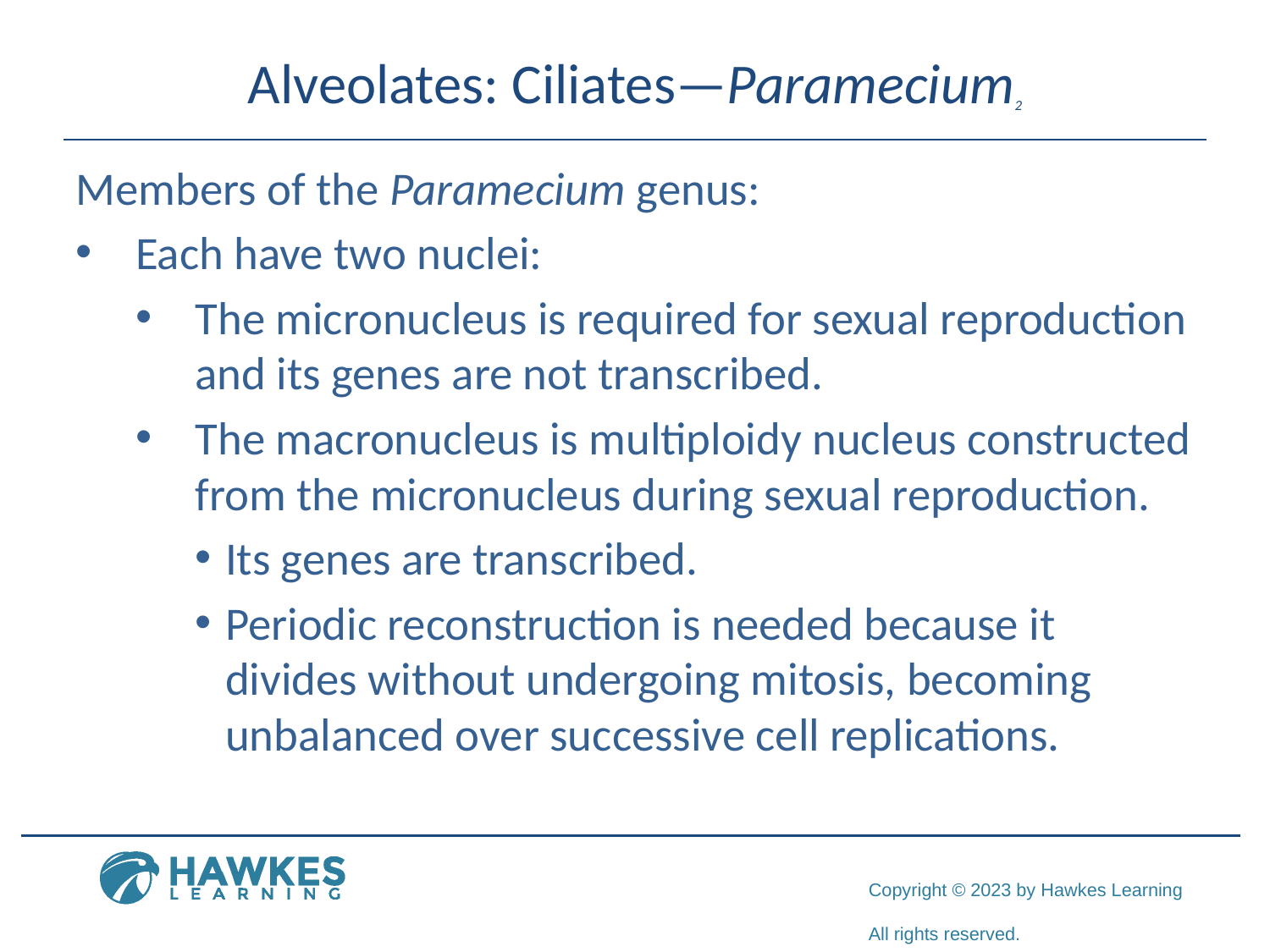

# Alveolates: Ciliates—Paramecium2
Members of the Paramecium genus:
Each have two nuclei:
The micronucleus is required for sexual reproduction and its genes are not transcribed.
The macronucleus is multiploidy nucleus constructed from the micronucleus during sexual reproduction.
Its genes are transcribed.
Periodic reconstruction is needed because it divides without undergoing mitosis, becoming unbalanced over successive cell replications.